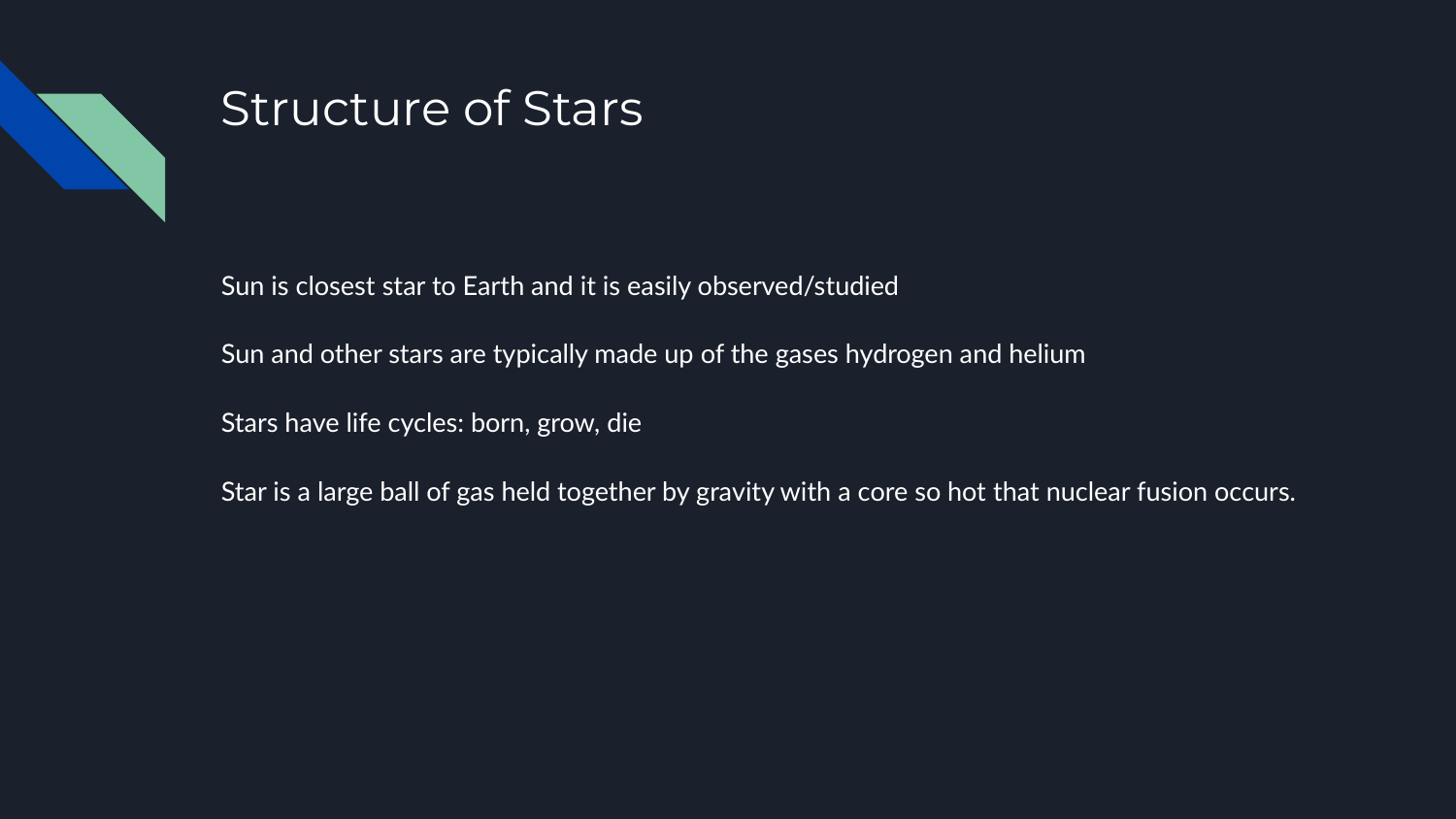

# Structure of Stars
Sun is closest star to Earth and it is easily observed/studied
Sun and other stars are typically made up of the gases hydrogen and helium
Stars have life cycles: born, grow, die
Star is a large ball of gas held together by gravity with a core so hot that nuclear fusion occurs.